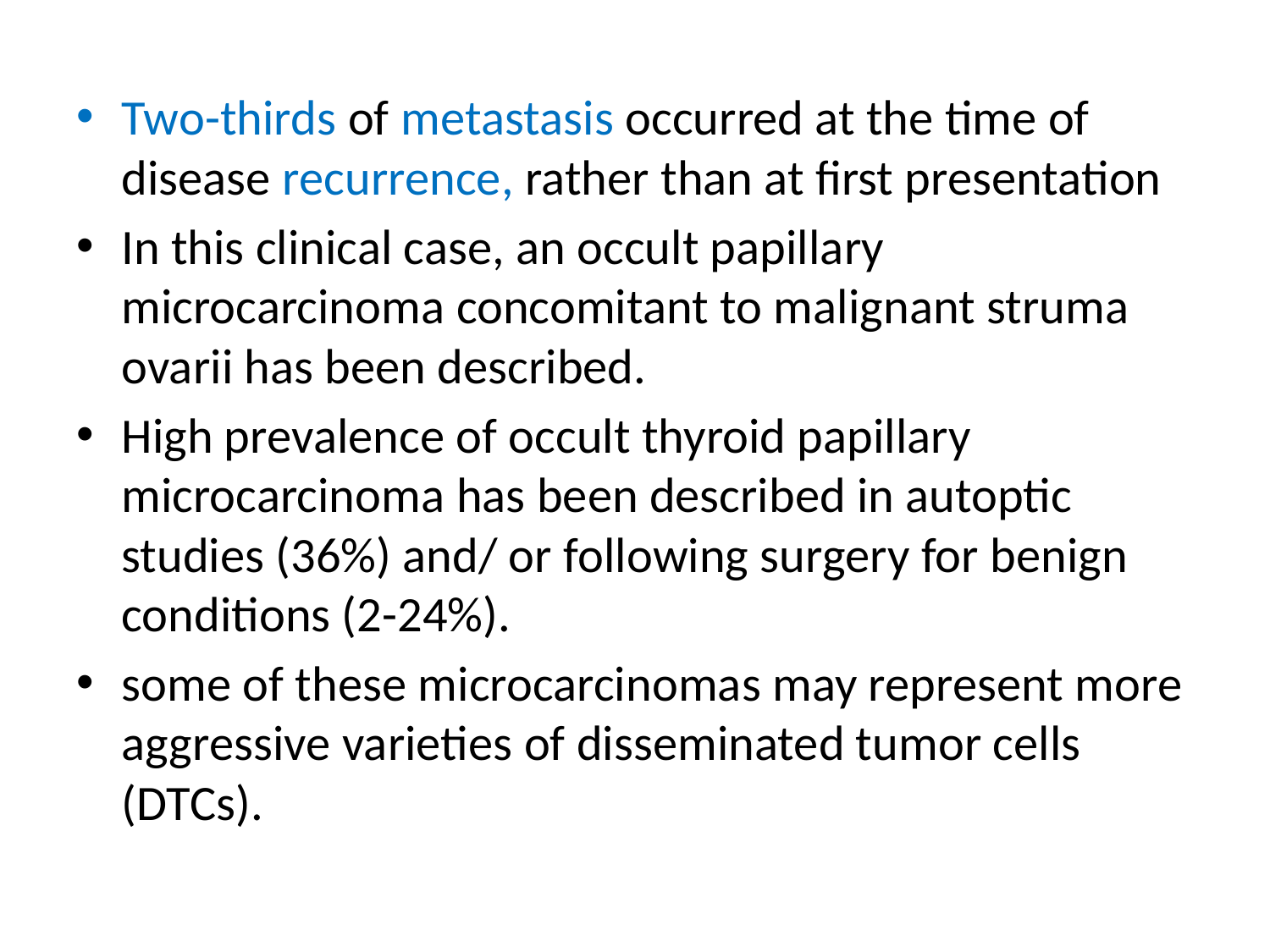

Two-thirds of metastasis occurred at the time of disease recurrence, rather than at first presentation
In this clinical case, an occult papillary microcarcinoma concomitant to malignant struma ovarii has been described.
High prevalence of occult thyroid papillary microcarcinoma has been described in autoptic studies (36%) and/ or following surgery for benign conditions (2-24%).
some of these microcarcinomas may represent more aggressive varieties of disseminated tumor cells (DTCs).